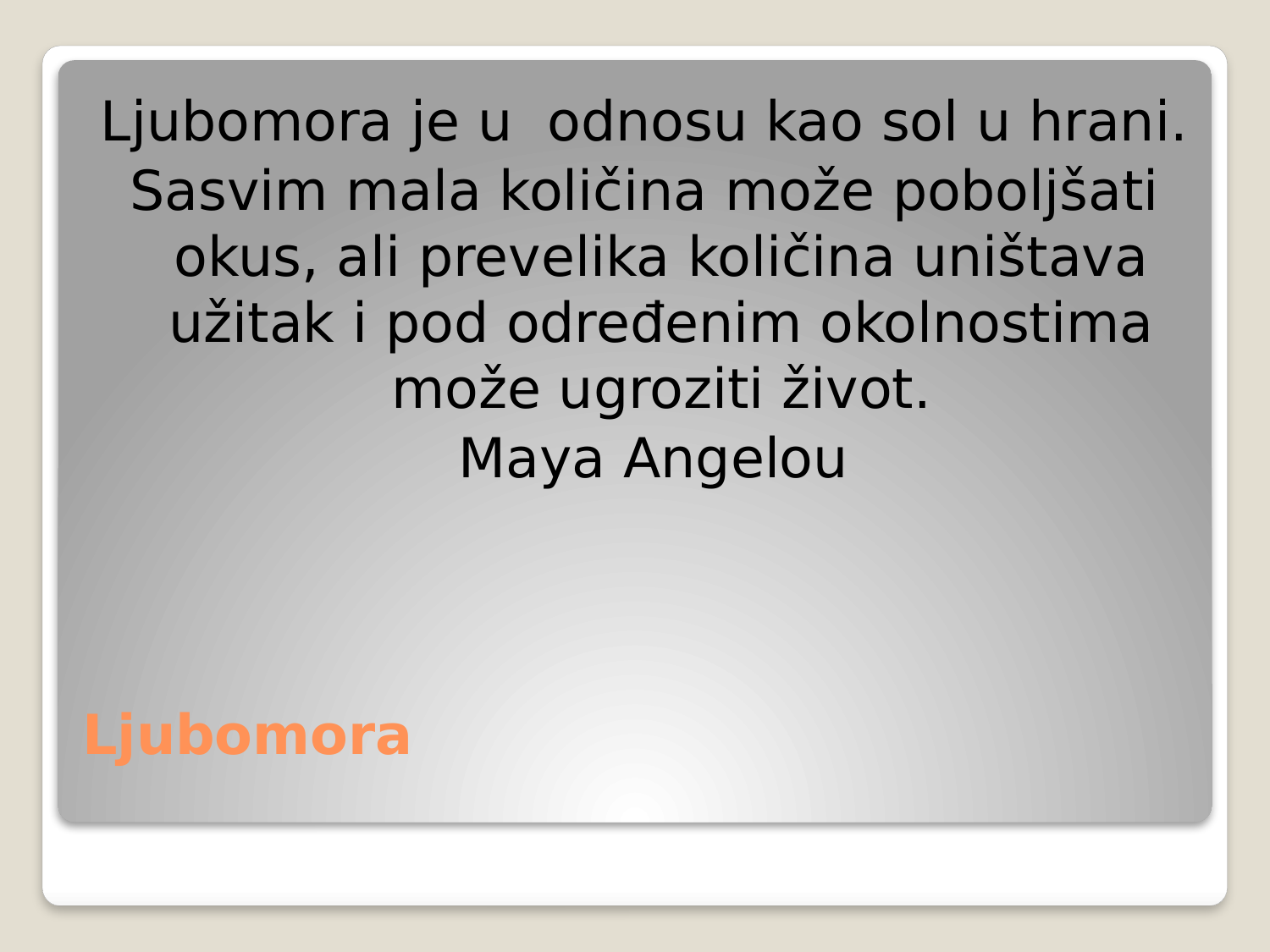

Ljubomora je u  odnosu kao sol u hrani.
Sasvim mala količina može poboljšati okus, ali prevelika količina uništava užitak i pod određenim okolnostima može ugroziti život.
 Maya Angelou
# Ljubomora